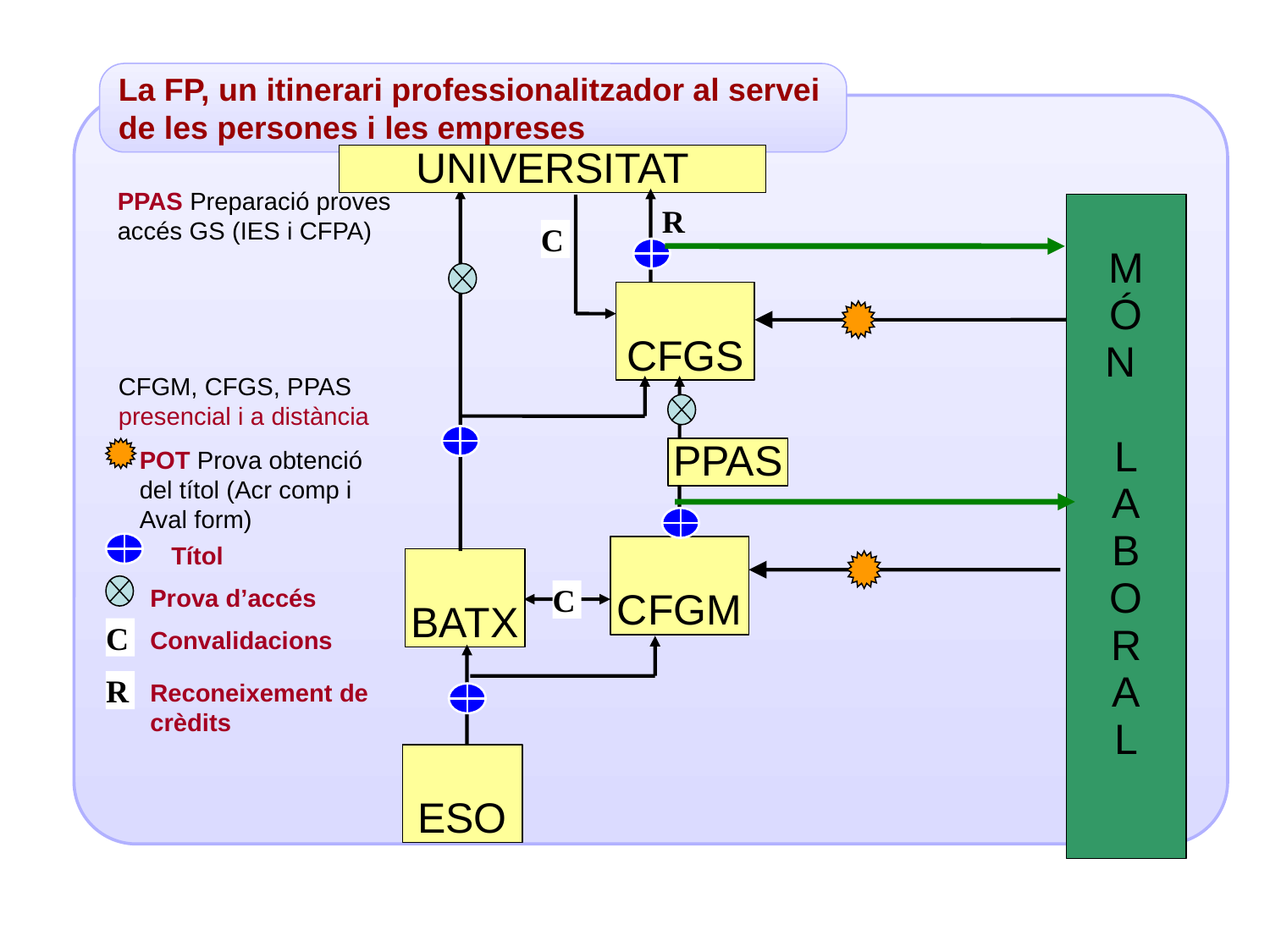

La FP, un itinerari professionalitzador al servei de les persones i les empreses

UNIVERSITAT
PPAS Preparació proves accés GS (IES i CFPA)
CFGM, CFGS, PPAS presencial i a distància

R

R
Reconeixement de crèdits

M
Ó
N

L
A
B
O
R
A
L

C

CFGS

PPAS

POT Prova obtenció del títol (Acr comp i Aval form)

Títol

CFGM

BATX

Prova d’accés
C

C
Convalidacions

ESO